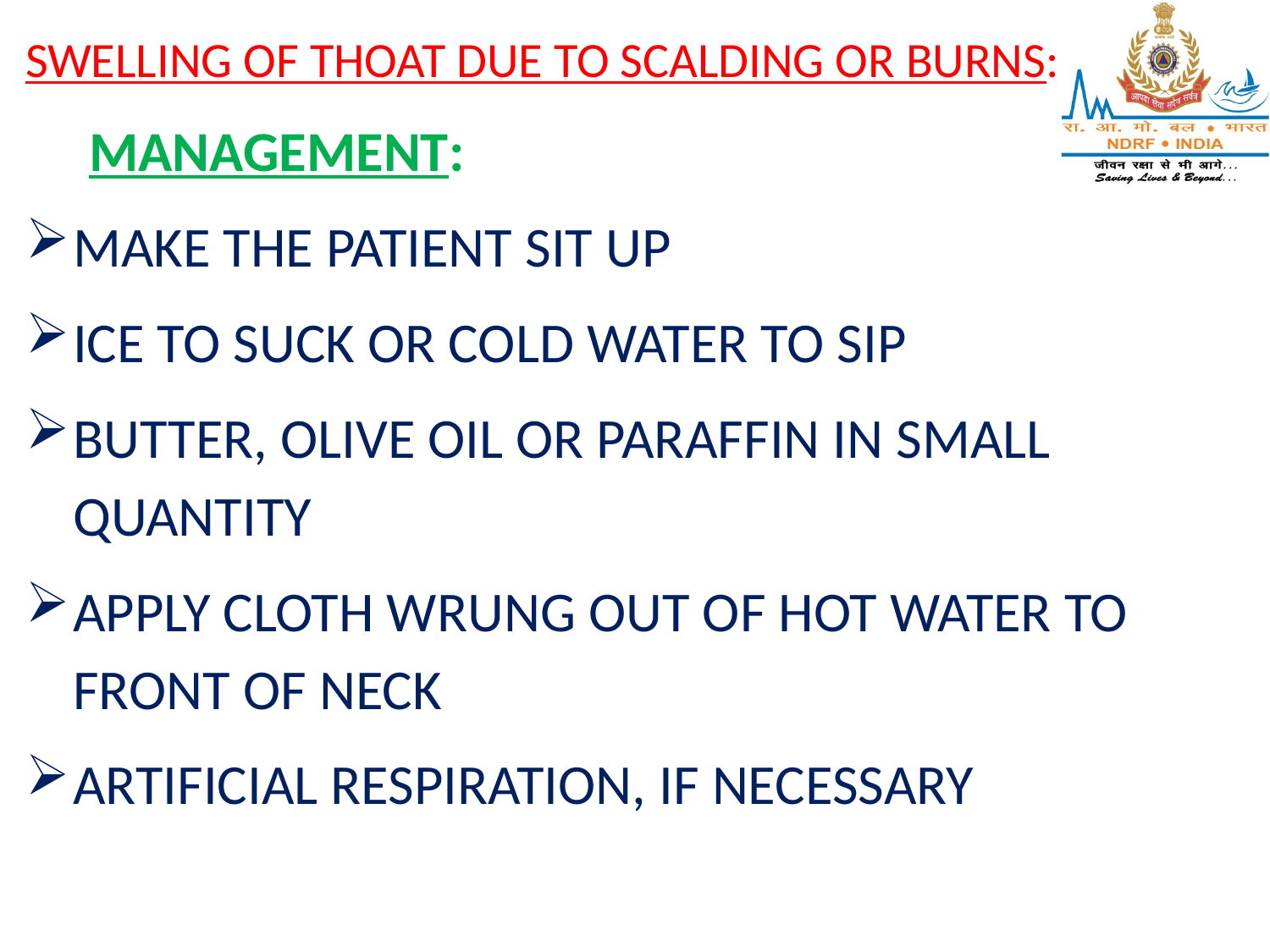

SWELLING OF THOAT DUE TO SCALDING OR BURNS:
MANAGEMENT:
MAKE THE PATIENT SIT UP
ICE TO SUCK OR COLD WATER TO SIP
BUTTER, OLIVE OIL OR PARAFFIN IN SMALL QUANTITY
APPLY CLOTH WRUNG OUT OF HOT WATER TO FRONT OF NECK
ARTIFICIAL RESPIRATION, IF NECESSARY